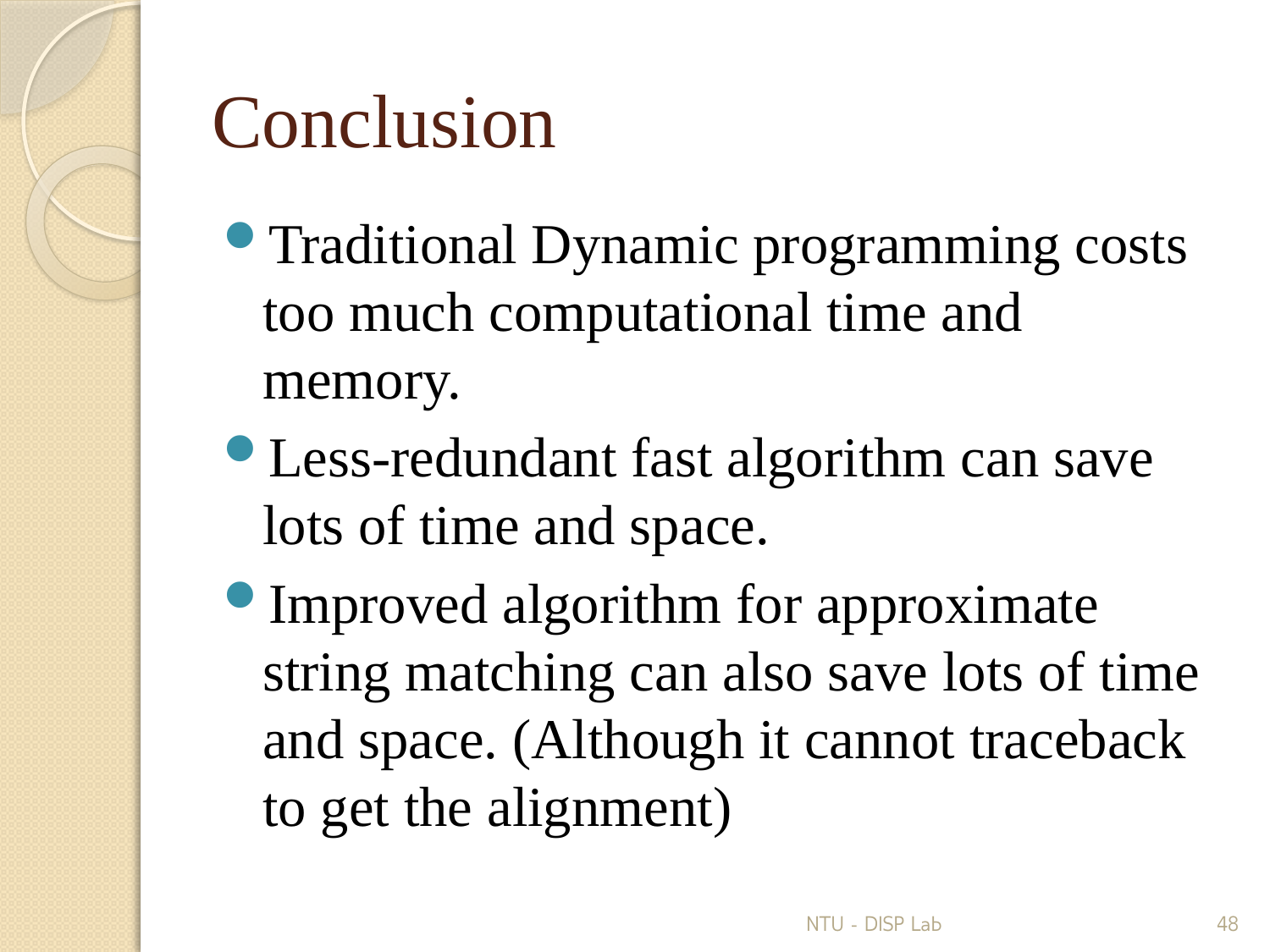

# Conclusion
Traditional Dynamic programming costs too much computational time and memory.
Less-redundant fast algorithm can save lots of time and space.
Improved algorithm for approximate string matching can also save lots of time and space. (Although it cannot traceback to get the alignment)
NTU - DISP Lab
48